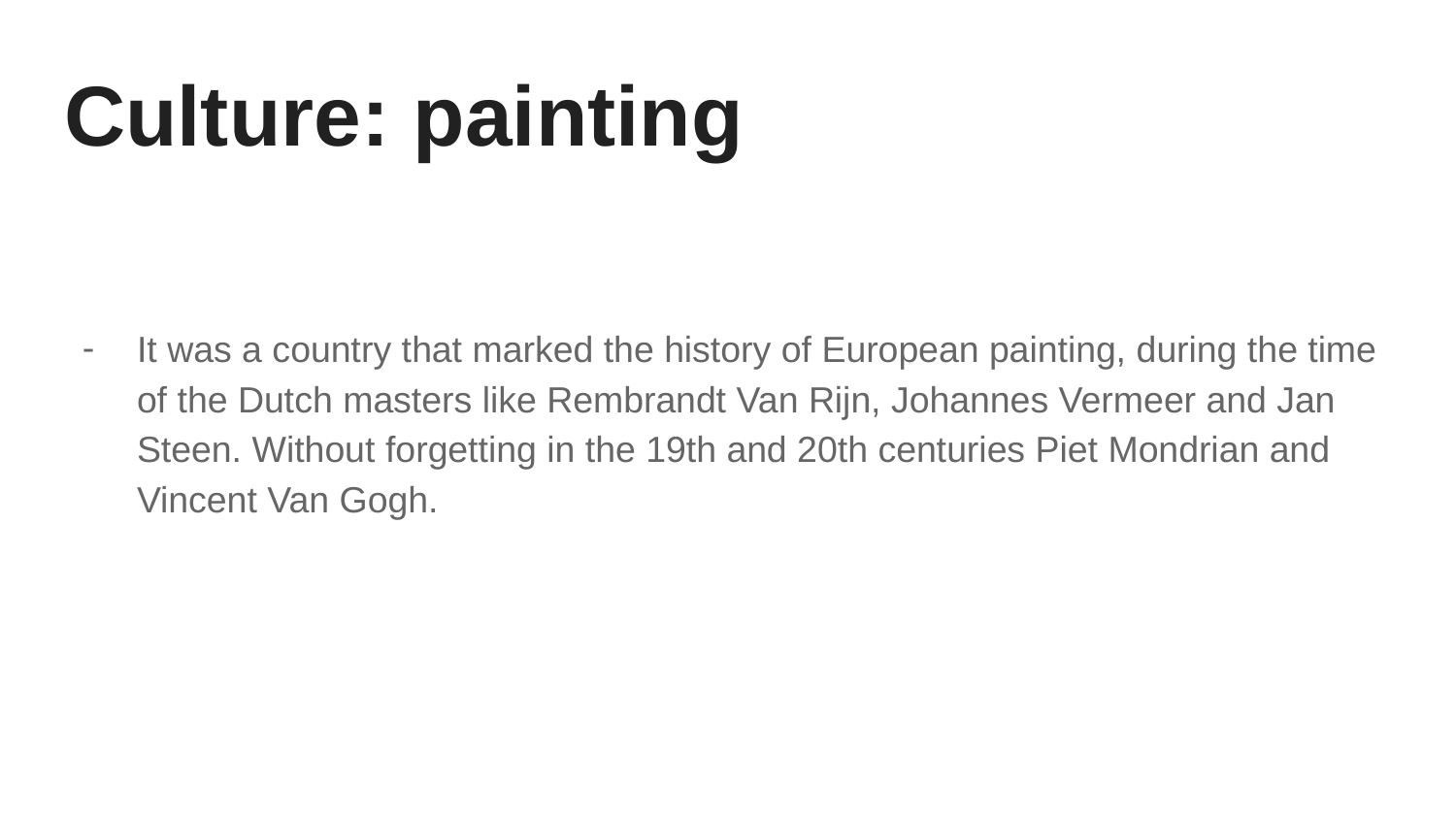

# Culture: painting
It was a country that marked the history of European painting, during the time of the Dutch masters like Rembrandt Van Rijn, Johannes Vermeer and Jan Steen. Without forgetting in the 19th and 20th centuries Piet Mondrian and Vincent Van Gogh.